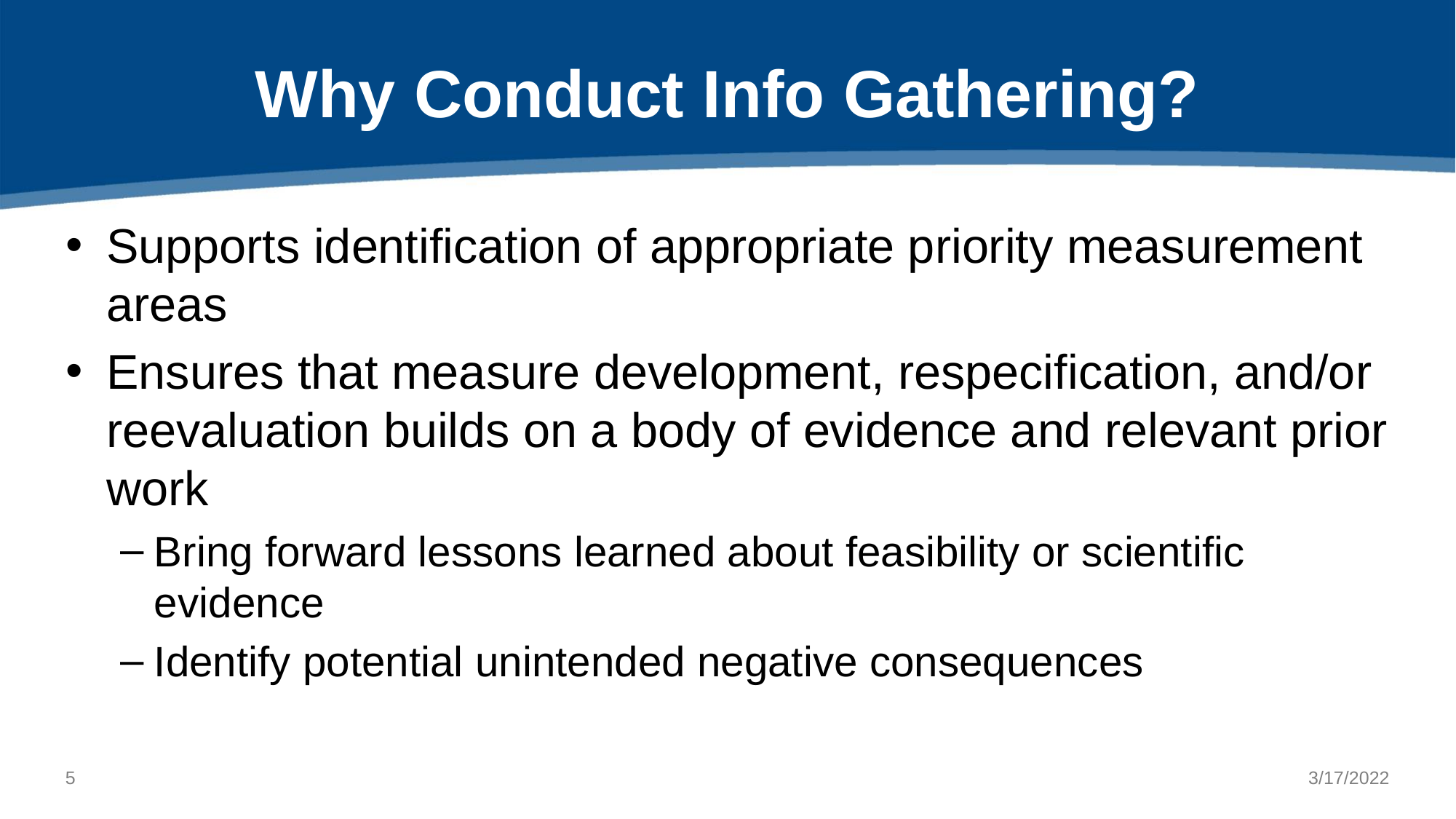

# Why Conduct Info Gathering?
Supports identification of appropriate priority measurement areas
Ensures that measure development, respecification, and/or reevaluation builds on a body of evidence and relevant prior work
Bring forward lessons learned about feasibility or scientific evidence
Identify potential unintended negative consequences
5
3/17/2022